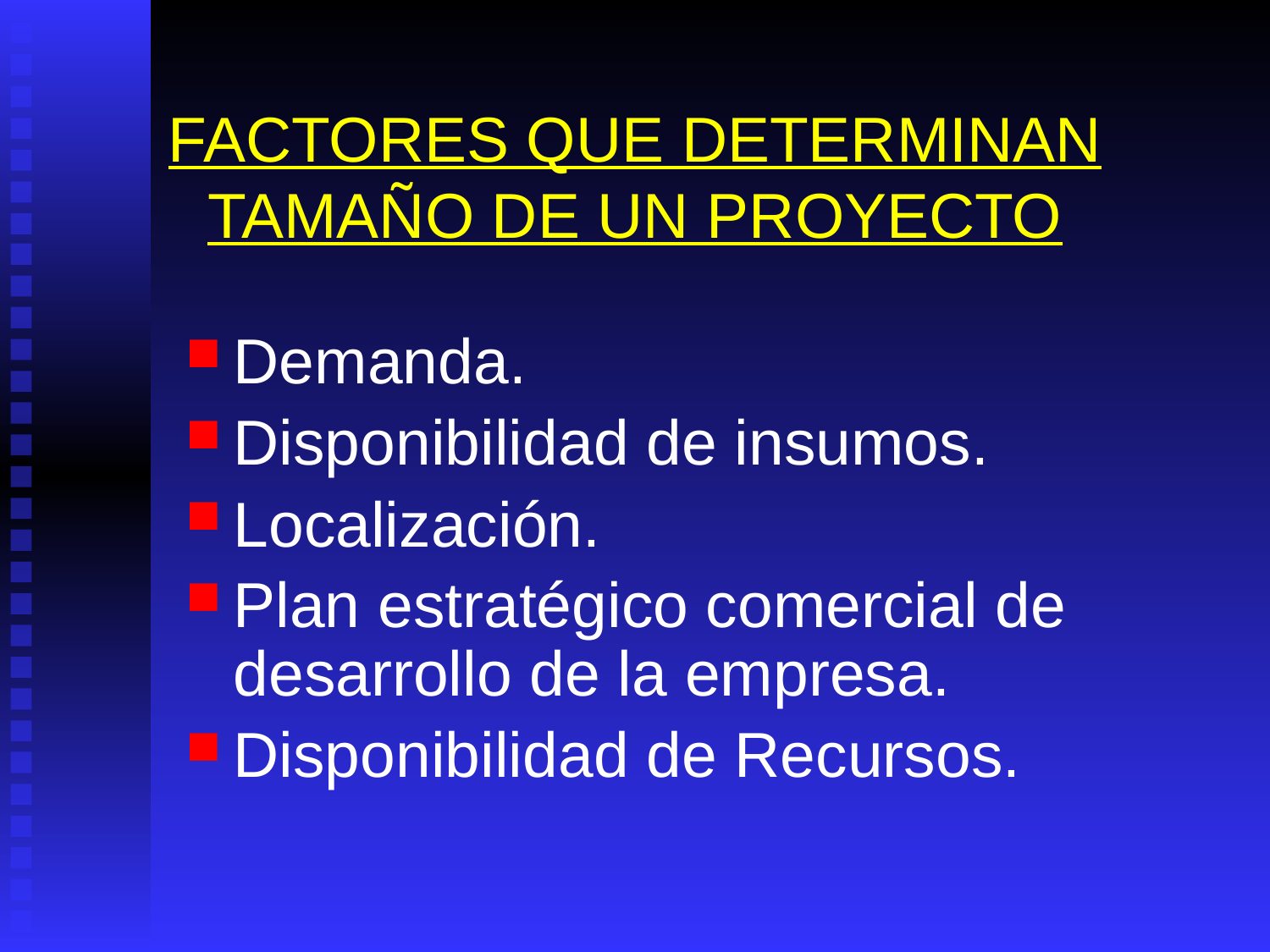

# FACTORES QUE DETERMINAN TAMAÑO DE UN PROYECTO
Demanda.
Disponibilidad de insumos.
Localización.
Plan estratégico comercial de desarrollo de la empresa.
Disponibilidad de Recursos.